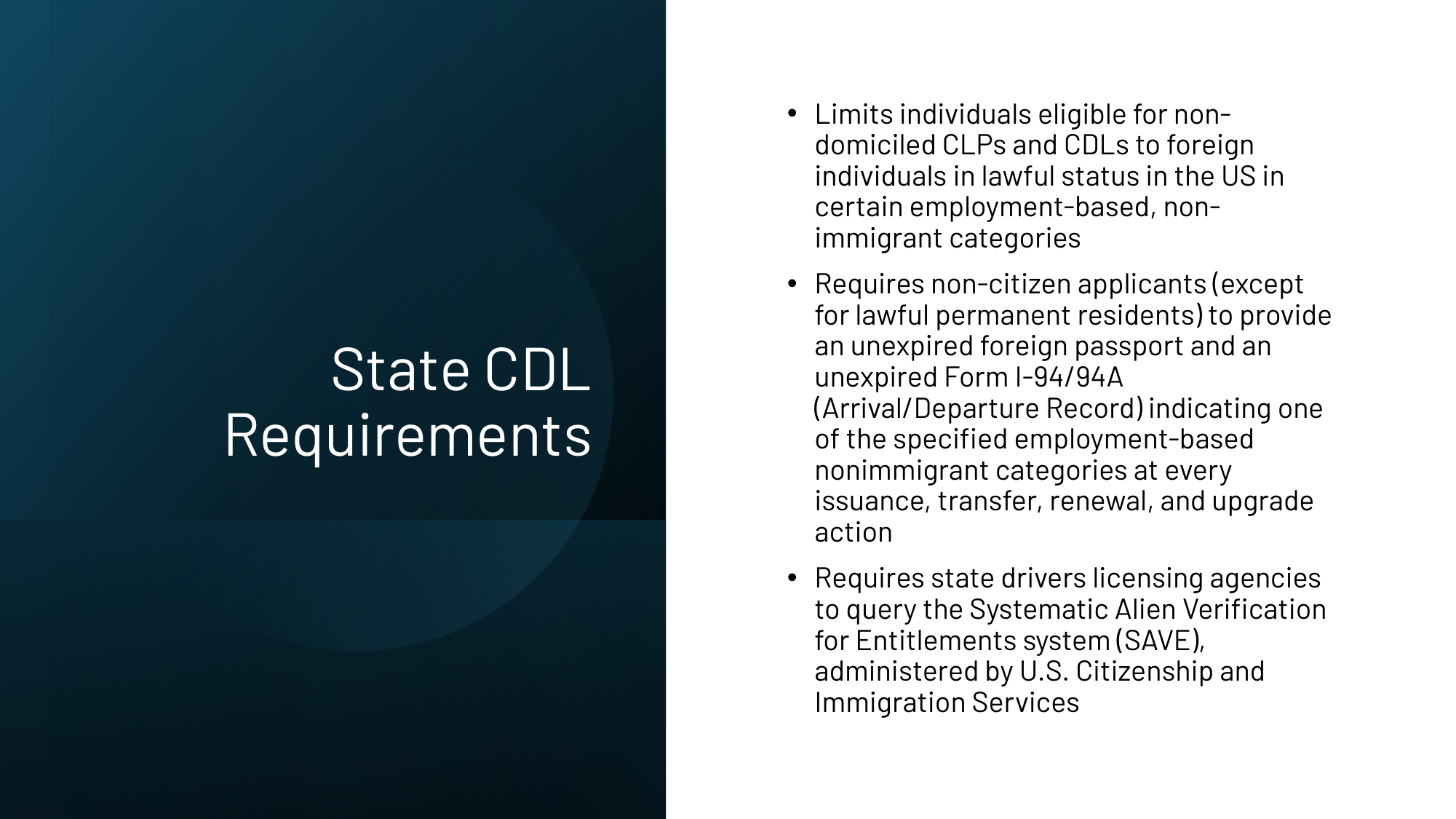

# State CDL Requirements

Limits individuals eligible for non-domiciled CLPs and CDLs to foreign individuals in lawful status in the US in certain employment-based, non-immigrant categories
Requires non-citizen applicants (except for lawful permanent residents) to provide an unexpired foreign passport and an unexpired Form I-94/94A (Arrival/Departure Record) indicating one of the specified employment-based nonimmigrant categories at every issuance, transfer, renewal, and upgrade action
Requires state drivers licensing agencies to query the Systematic Alien Verification for Entitlements system (SAVE), administered by U.S. Citizenship and Immigration Services